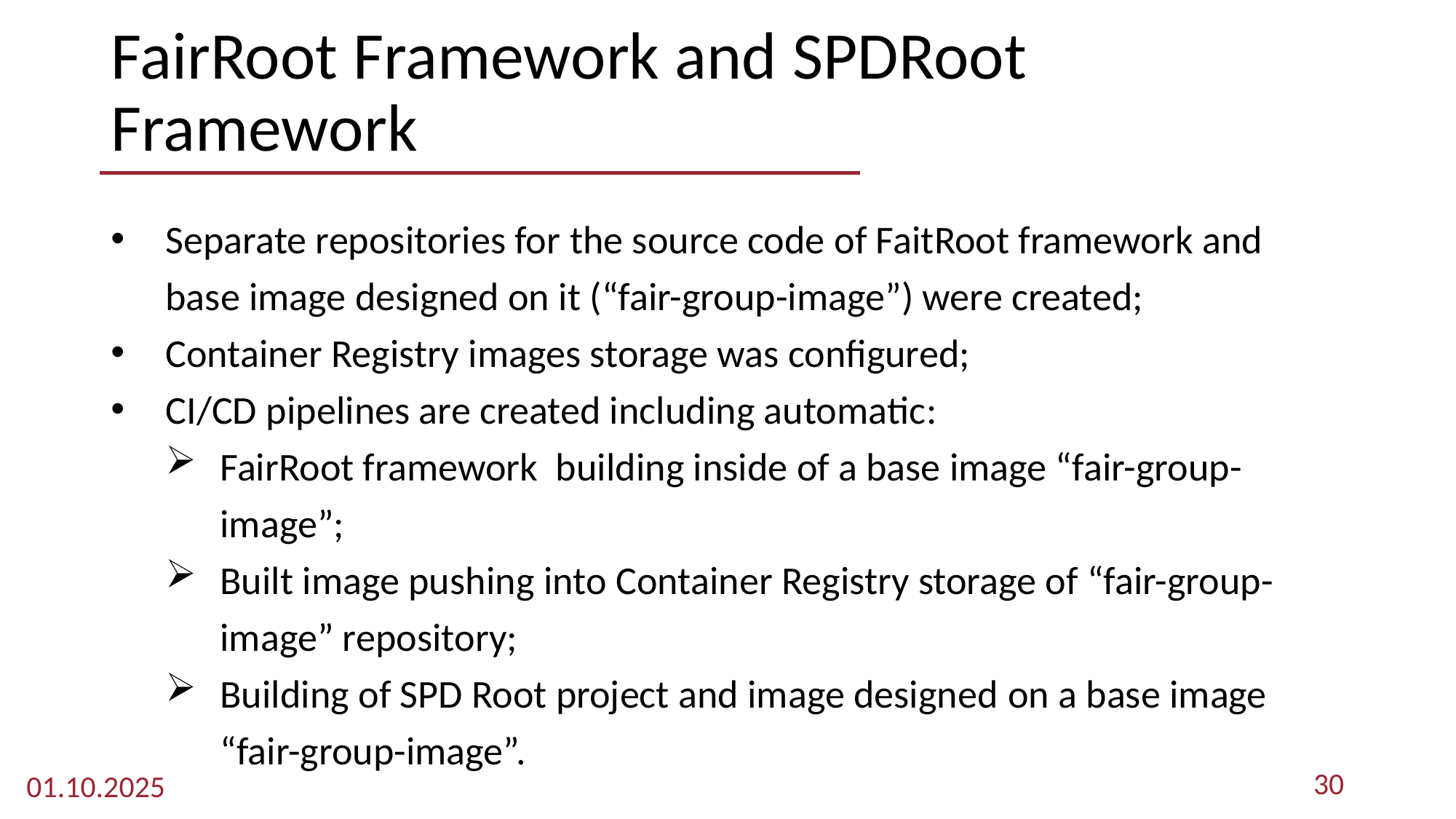

# FairRoot Framework and SPDRoot Framework
Separate repositories for the source code of FaitRoot framework and base image designed on it (“fair-group-image”) were created;
Container Registry images storage was configured;
CI/CD pipelines are created including automatic:
FairRoot framework  building inside of a base image “fair-group-image”;
Built image pushing into Container Registry storage of “fair-group-image” repository;
Building of SPD Root project and image designed on a base image “fair-group-image”.
30
01.10.2025